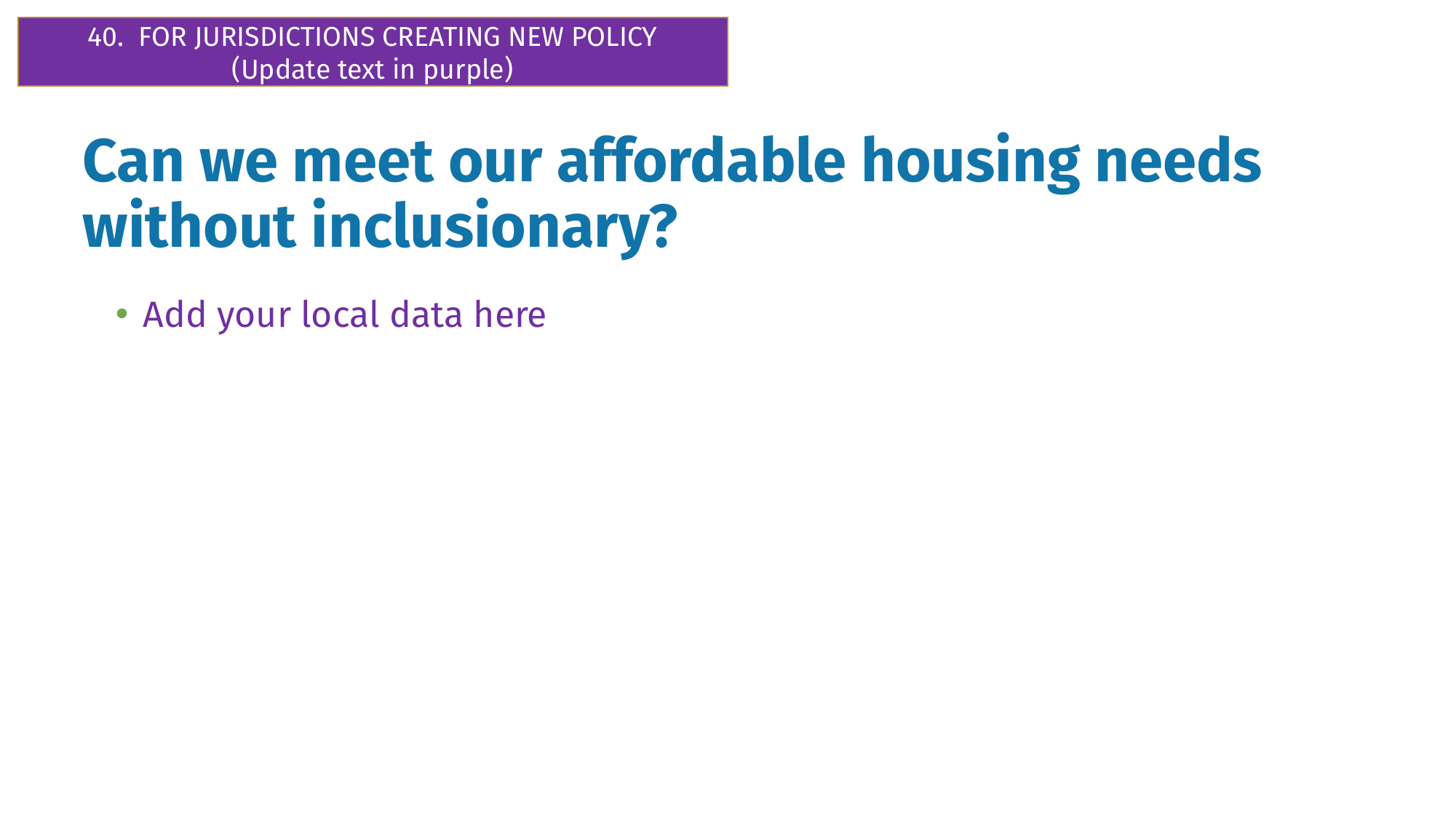

40.  FOR JURISDICTIONS CREATING NEW POLICY
(Update text in purple)
# Can we meet our affordable housing needs without inclusionary?
Add your local data here